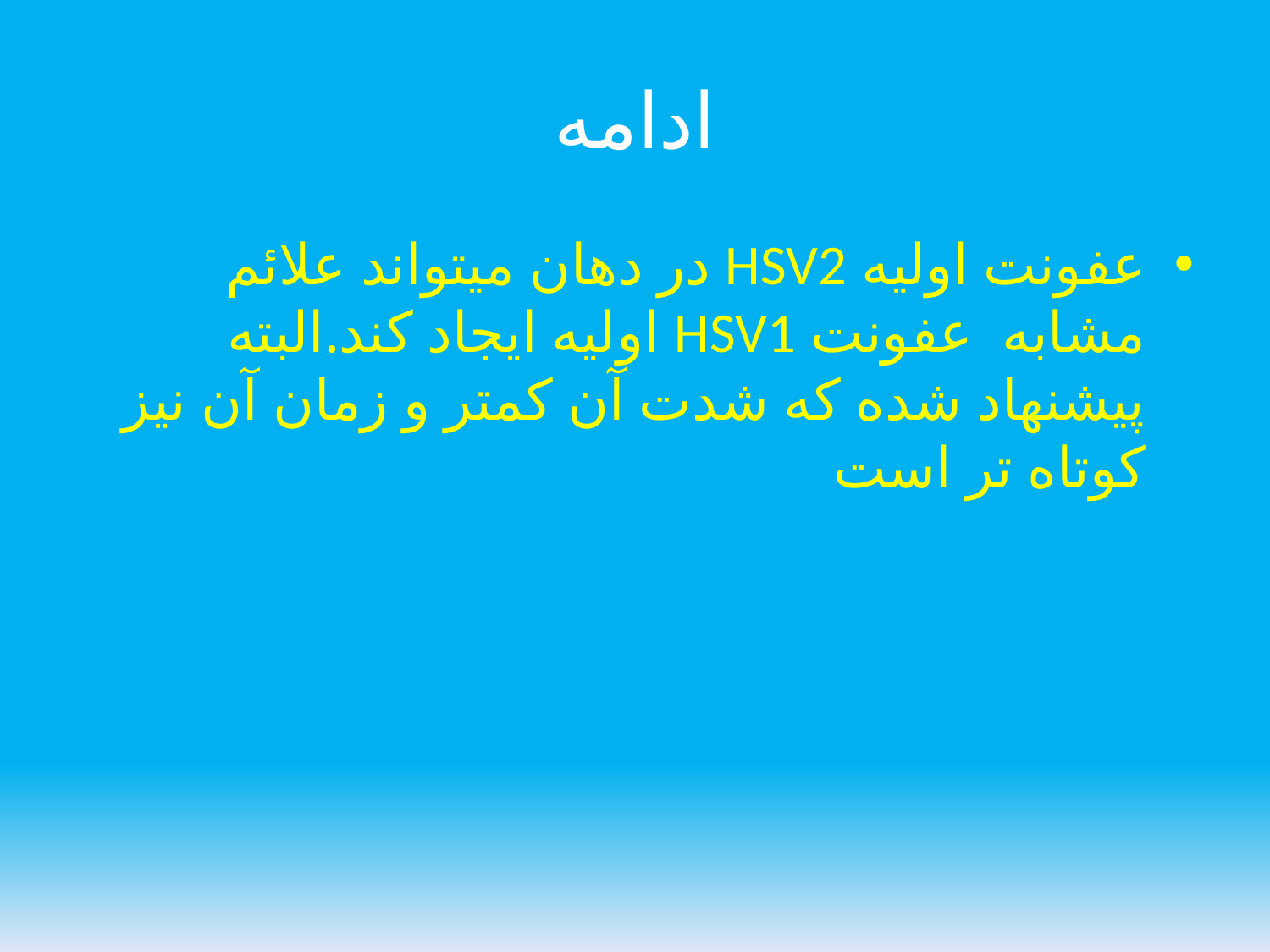

# ادامه
عفونت اولیه HSV2 در دهان میتواند علائم مشابه  عفونت HSV1 اولیه ایجاد کند.البته پیشنهاد شده که شدت آن کمتر و زمان آن نیز کوتاه تر است